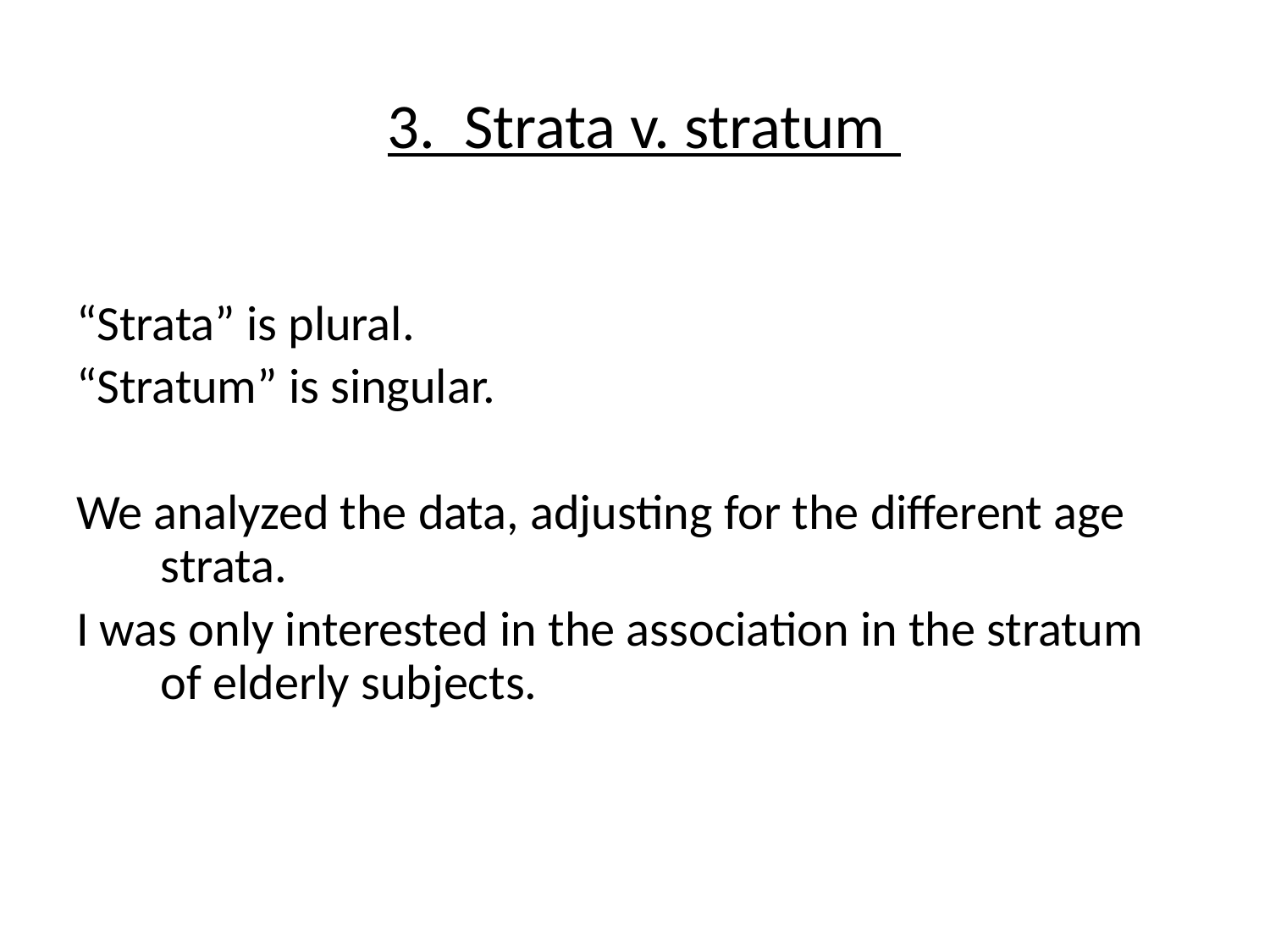

# 3.  Strata v. stratum

“Strata” is plural.
“Stratum” is singular.

We analyzed the data, adjusting for the different age strata.
I was only interested in the association in the stratum of elderly subjects.